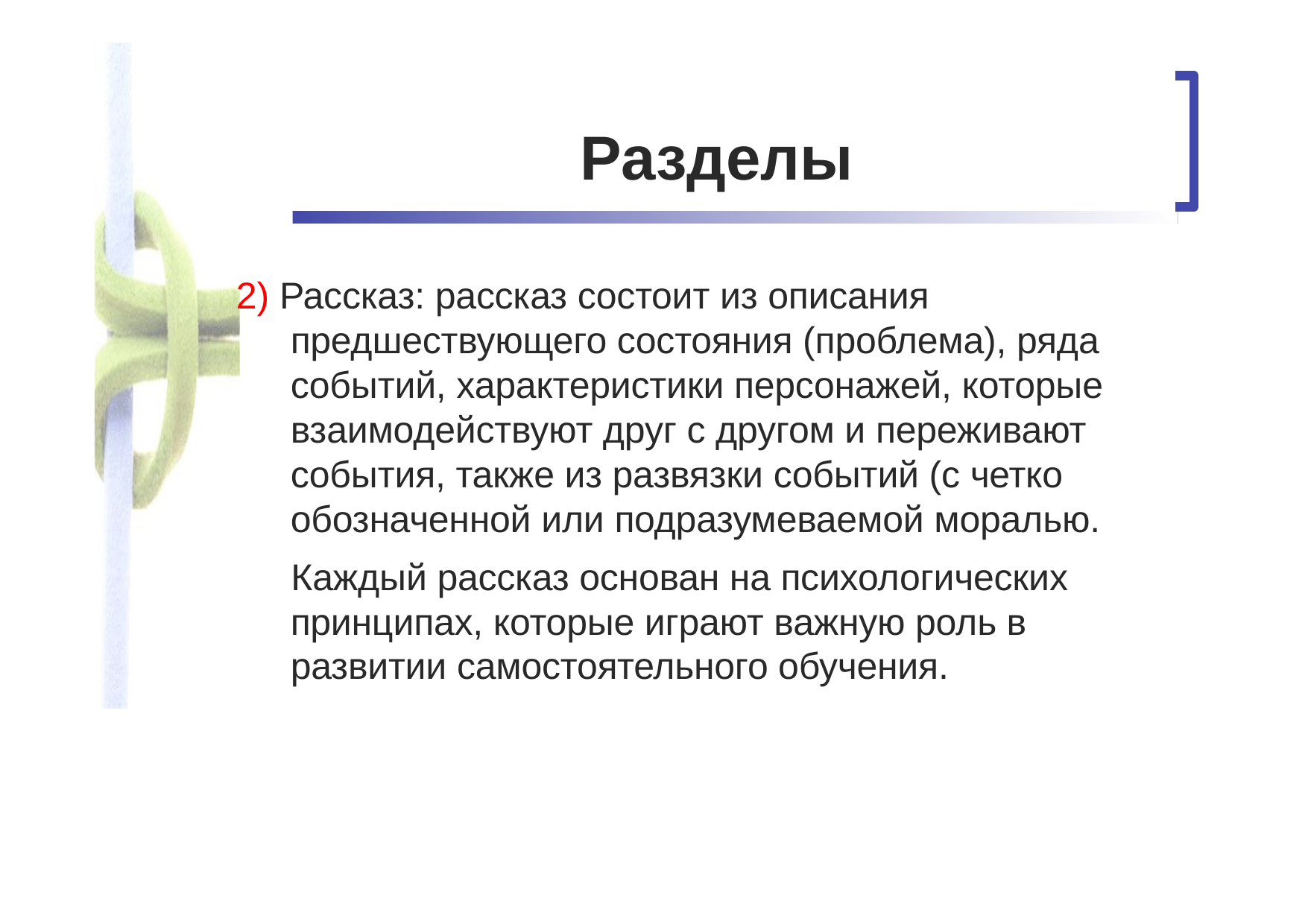

# Разделы
2) Рассказ: рассказ состоит из описания предшествующего состояния (проблема), ряда событий, характеристики персонажей, которые взаимодействуют друг с другом и переживают события, также из развязки событий (с четко обозначенной или подразумеваемой моралью.

Каждый рассказ основан на психологических принципах, которые играют важную роль в развитии самостоятельного обучения.